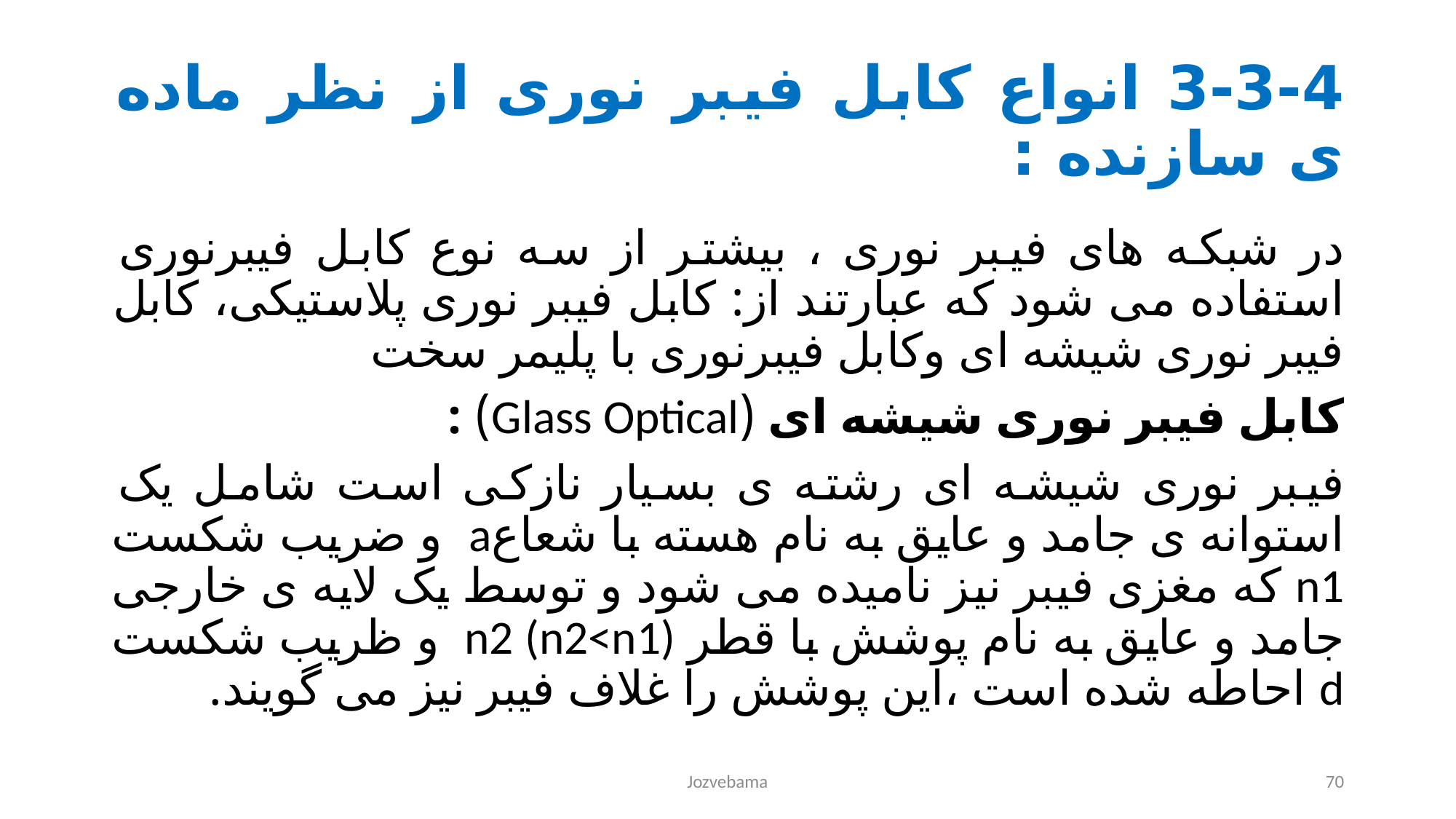

# 3-3-4 انواع کابل فیبر نوری از نظر ماده ی سازنده :
در شبکه های فیبر نوری ، بیشتر از سه نوع کابل فیبرنوری استفاده می شود که عبارتند از: کابل فیبر نوری پلاستیکی، کابل فیبر نوری شیشه ای وکابل فیبرنوری با پلیمر سخت
کابل فیبر نوری شیشه ای (Glass Optical) :
فیبر نوری شیشه ای رشته ی بسیار نازکی است شامل یک استوانه ی جامد و عایق به نام هسته با شعاعa  و ضریب شکست n1 که مغزی فیبر نیز نامیده می شود و توسط یک لایه ی خارجی جامد و عایق به نام پوشش با قطر n2 (n2<n1)  و ظریب شکست d احاطه شده است ،این پوشش را غلاف فیبر نیز می گویند.

Jozvebama
70